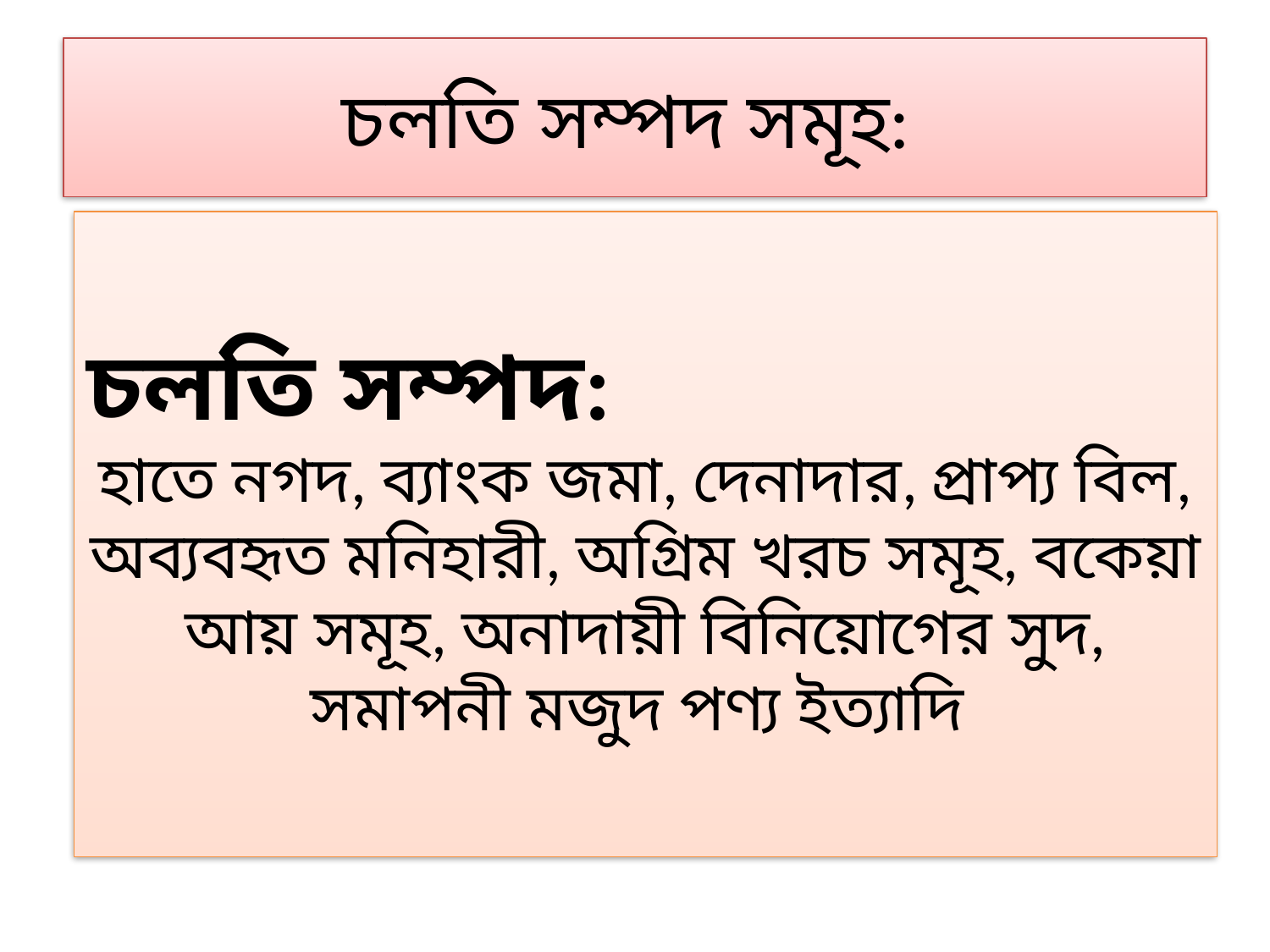

# চলতি সম্পদ সমূহ:
চলতি সম্পদ:
হাতে নগদ, ব্যাংক জমা, দেনাদার, প্রাপ্য বিল, অব্যবহৃত মনিহারী, অগ্রিম খরচ সমূহ, বকেয়া আয় সমূহ, অনাদায়ী বিনিয়োগের সুদ, সমাপনী মজুদ পণ্য ইত্যাদি